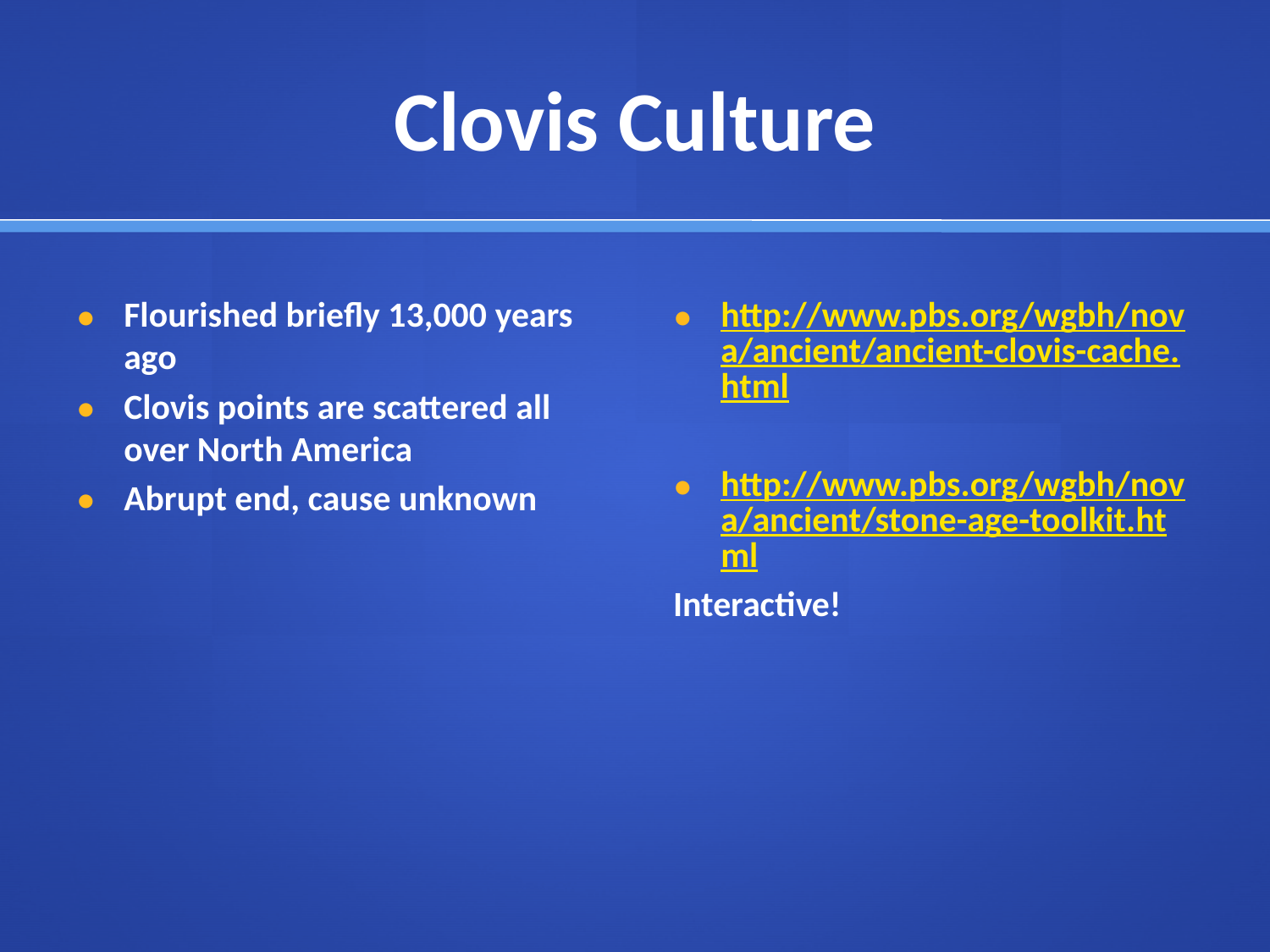

# Clovis Culture
Flourished briefly 13,000 years ago
Clovis points are scattered all over North America
Abrupt end, cause unknown
http://www.pbs.org/wgbh/nova/ancient/ancient-clovis-cache.html

http://www.pbs.org/wgbh/nova/ancient/stone-age-toolkit.html
Interactive!